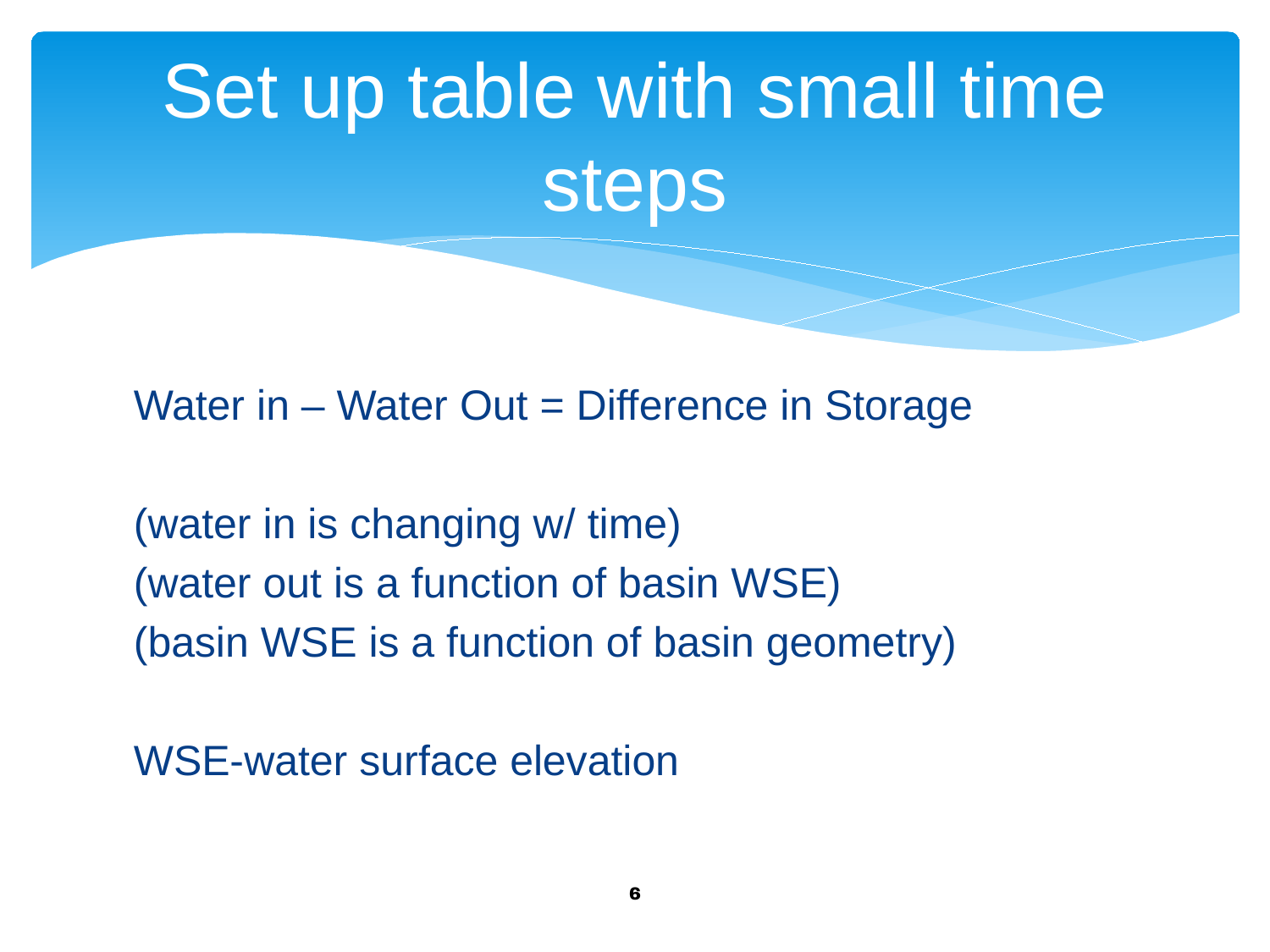

# Set up table with small time steps
Water in – Water Out = Difference in Storage

(water in is changing w/ time)
(water out is a function of basin WSE)
(basin WSE is a function of basin geometry)

WSE-water surface elevation
6